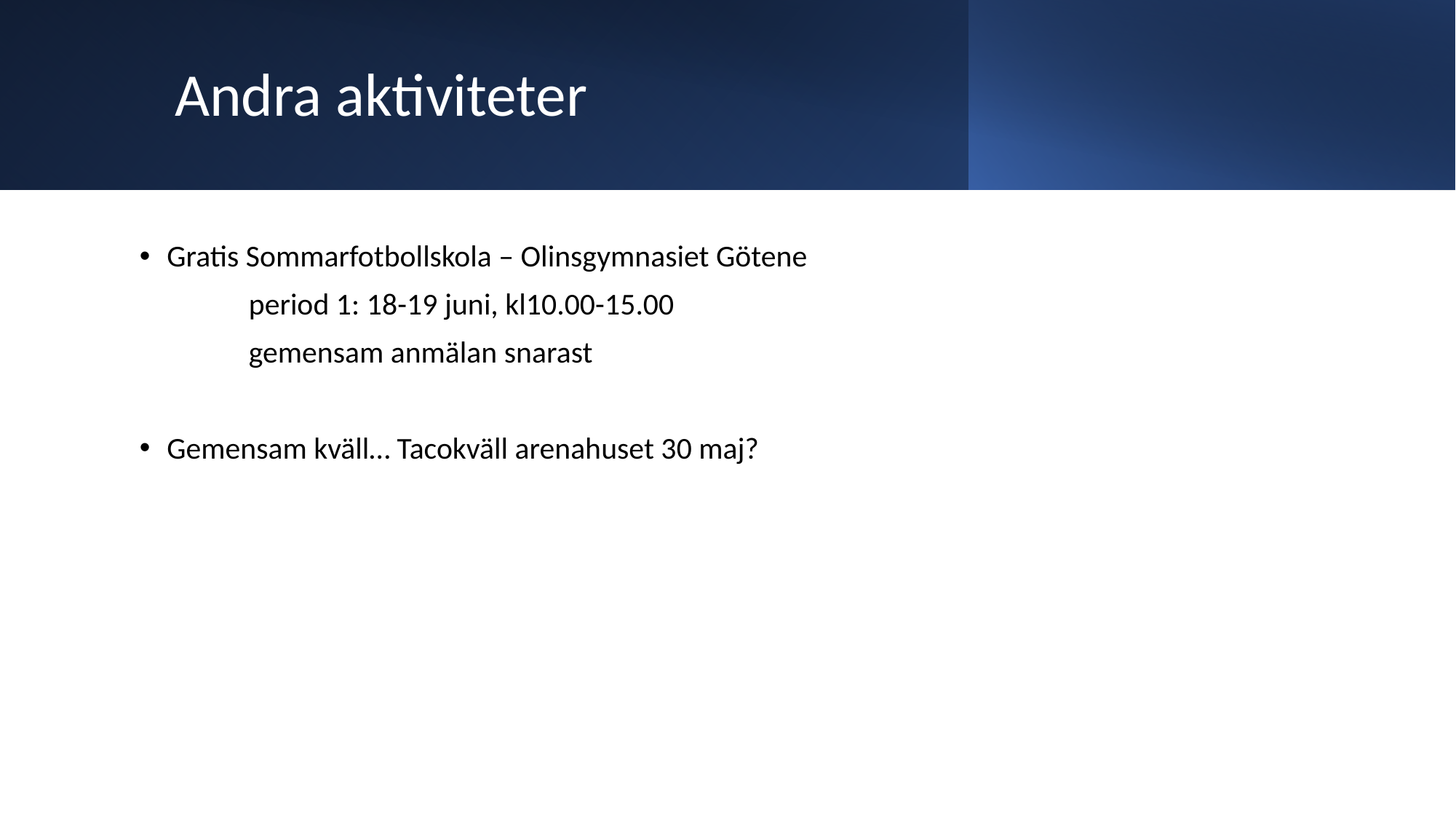

# Andra aktiviteter
Gratis Sommarfotbollskola – Olinsgymnasiet Götene
	period 1: 18-19 juni, kl10.00-15.00
	gemensam anmälan snarast

Gemensam kväll… Tacokväll arenahuset 30 maj?